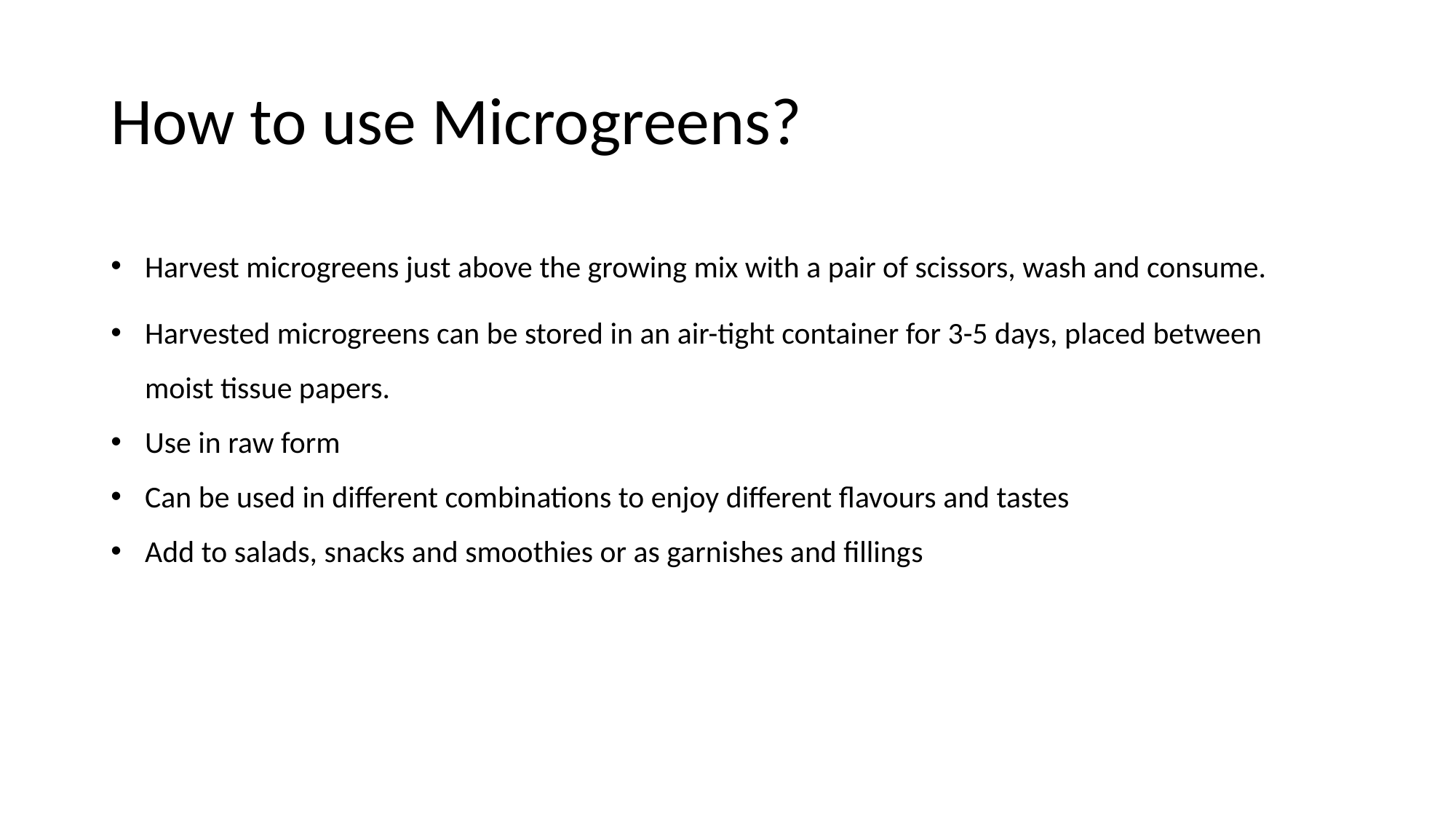

# How to use Microgreens?
Harvest microgreens just above the growing mix with a pair of scissors, wash and consume.
Harvested microgreens can be stored in an air-tight container for 3-5 days, placed between moist tissue papers.
Use in raw form
Can be used in different combinations to enjoy different flavours and tastes
Add to salads, snacks and smoothies or as garnishes and fillings